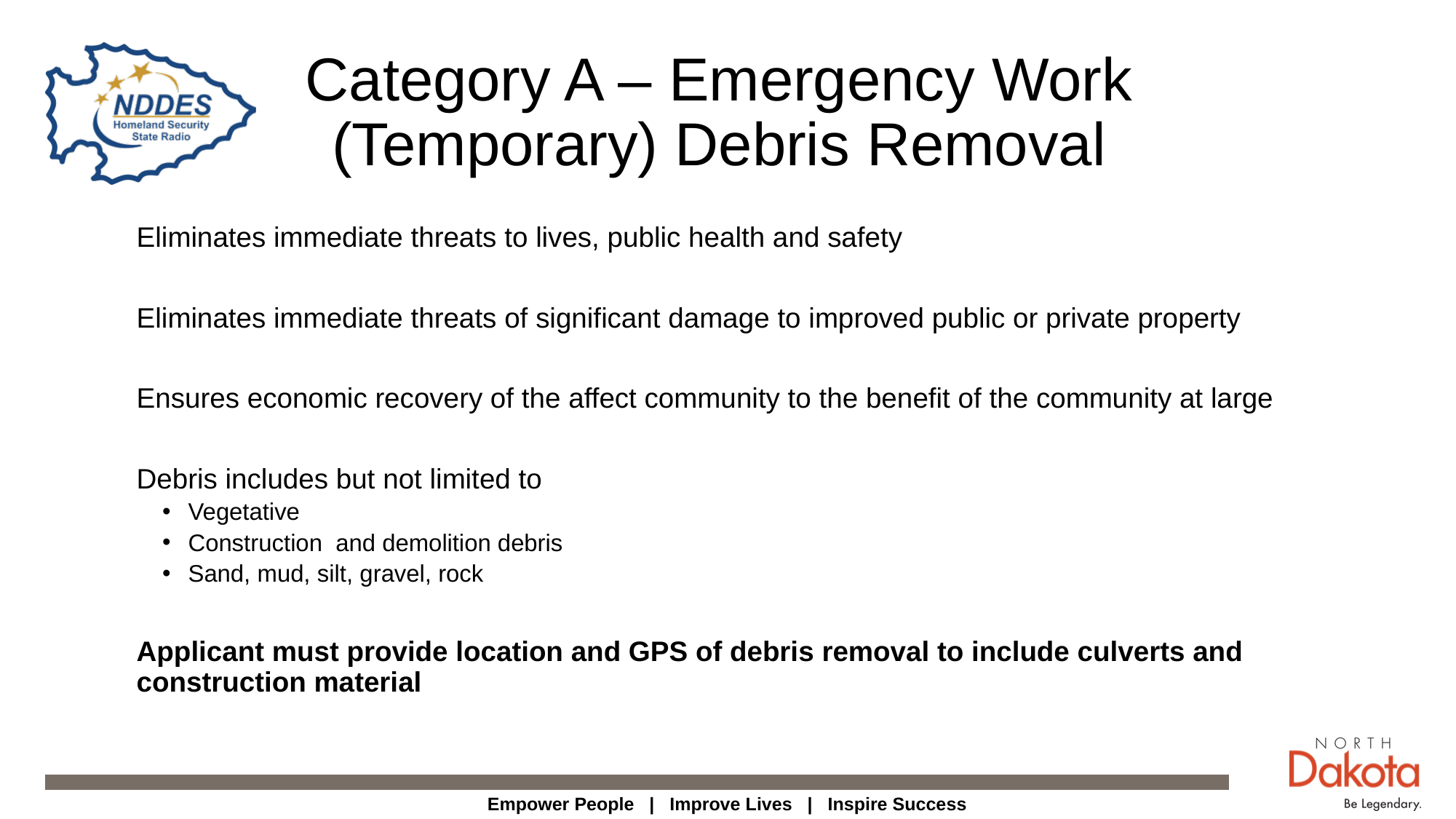

# Category A – Emergency Work (Temporary) Debris Removal
Eliminates immediate threats to lives, public health and safety

Eliminates immediate threats of significant damage to improved public or private property

Ensures economic recovery of the affect community to the benefit of the community at large

Debris includes but not limited to
Vegetative
Construction  and demolition debris
Sand, mud, silt, gravel, rock

Applicant must provide location and GPS of debris removal to include culverts and construction material